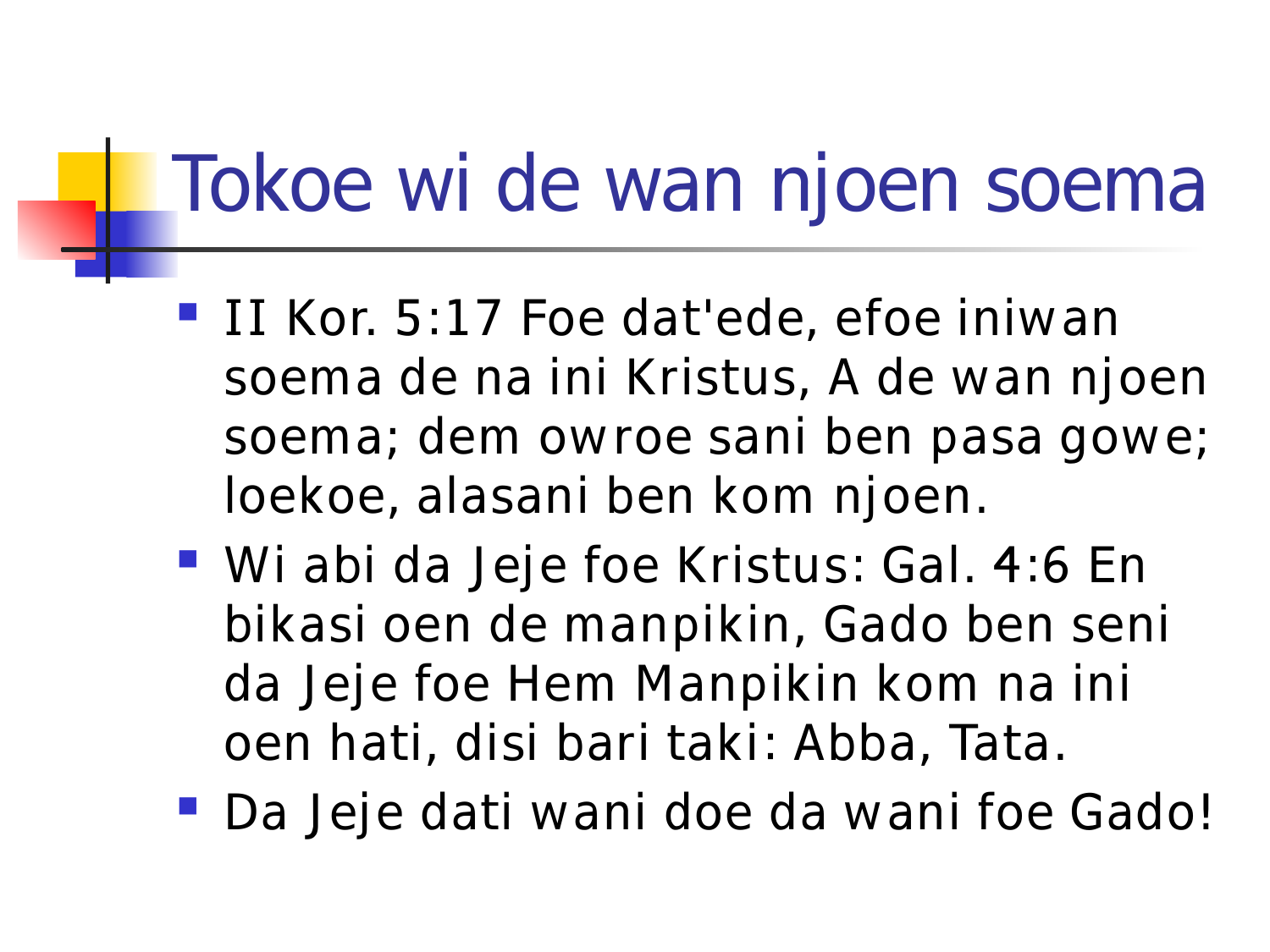

# Tokoe wi de wan njoen soema
II Kor. 5:17 Foe dat'ede, efoe iniwan soema de na ini Kristus, A de wan njoen soema; dem owroe sani ben pasa gowe; loekoe, alasani ben kom njoen.
Wi abi da Jeje foe Kristus: Gal. 4:6 En bikasi oen de manpikin, Gado ben seni da Jeje foe Hem Manpikin kom na ini oen hati, disi bari taki: Abba, Tata.
Da Jeje dati wani doe da wani foe Gado!